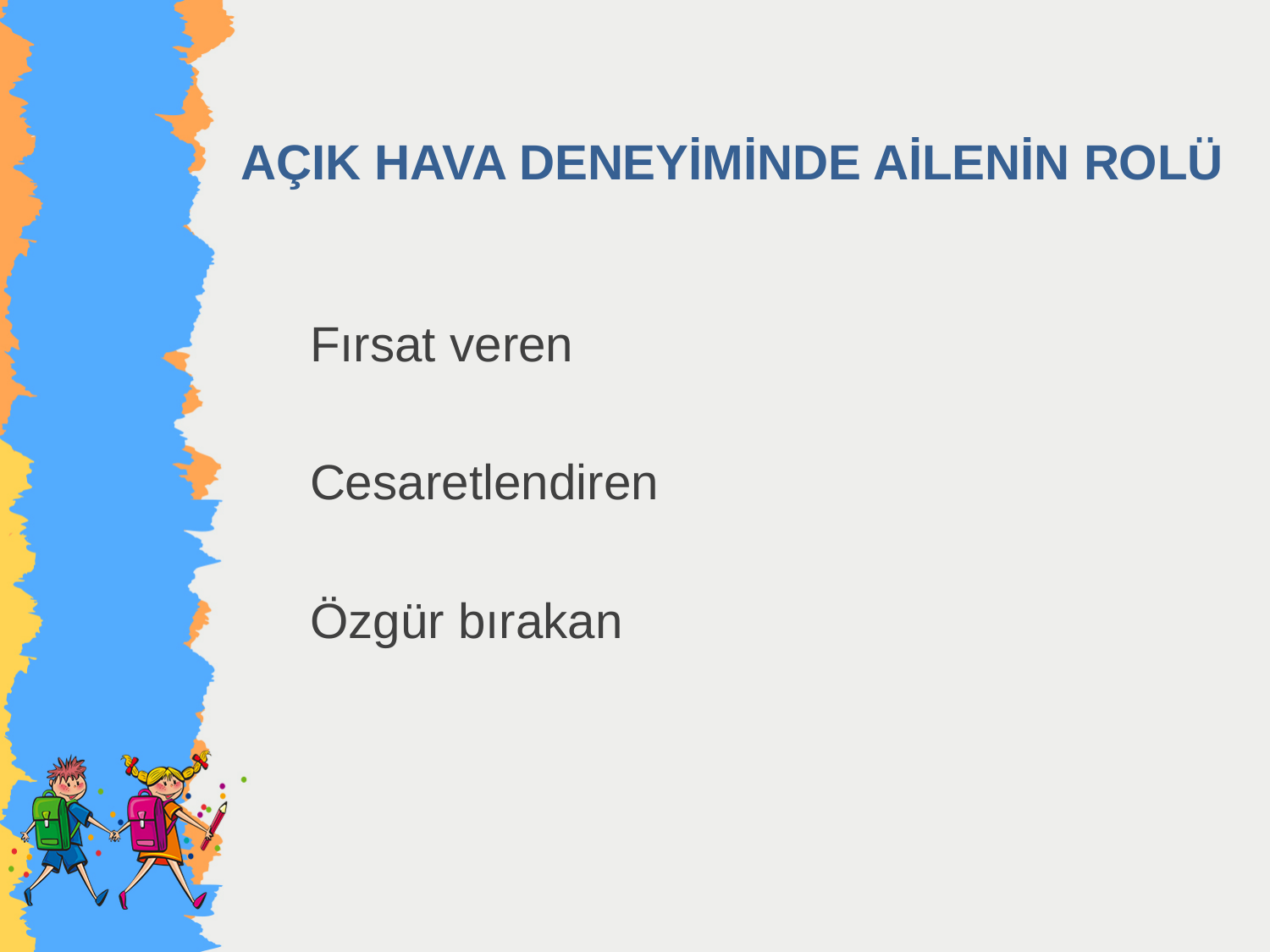

# AÇIK HAVA DENEYİMİNDE AİLENİN ROLÜ
Fırsat veren

Cesaretlendiren

Özgür bırakan